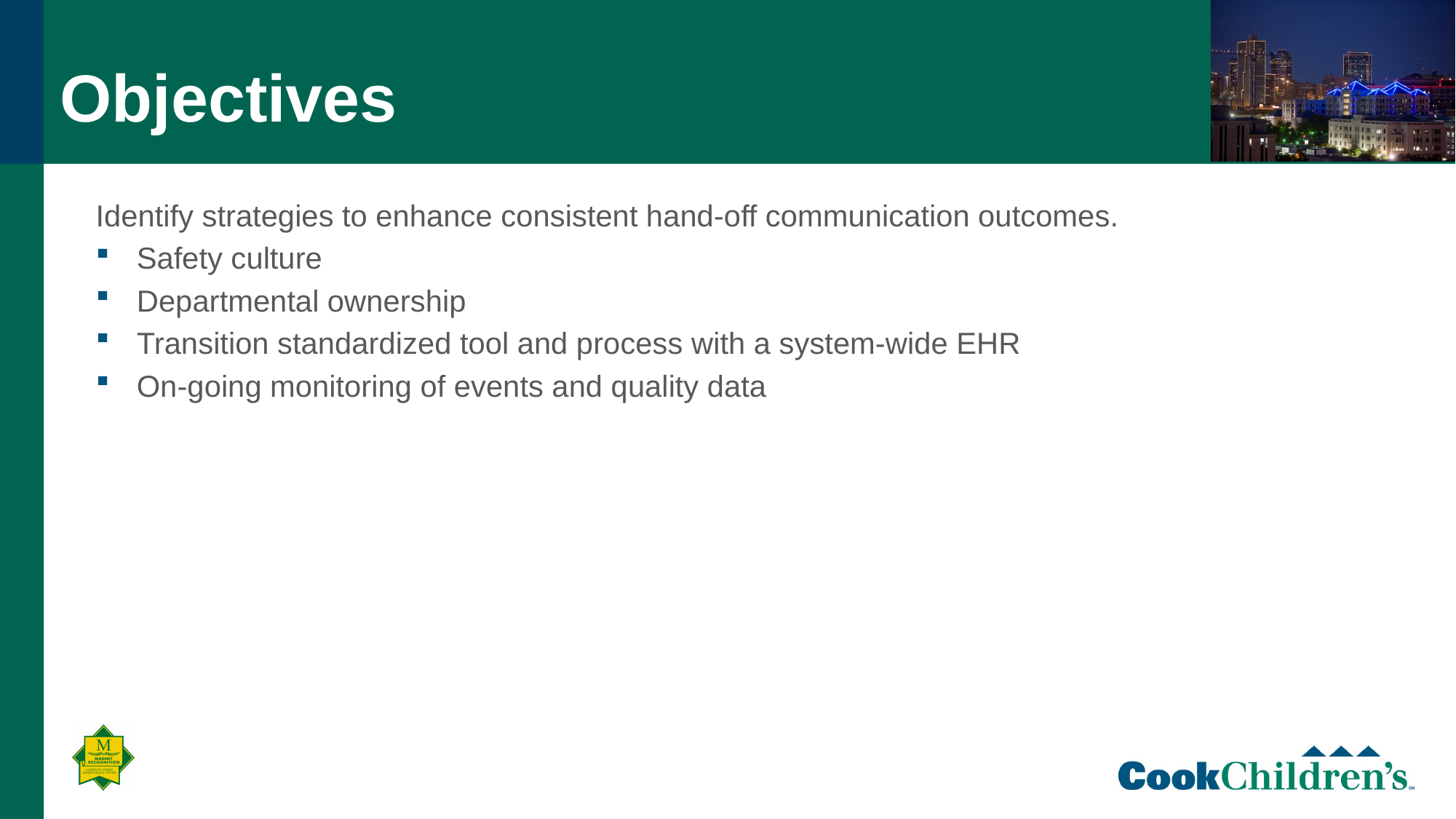

# Objectives
Identify strategies to enhance consistent hand-off communication outcomes.
Safety culture
Departmental ownership
Transition standardized tool and process with a system-wide EHR
On-going monitoring of events and quality data